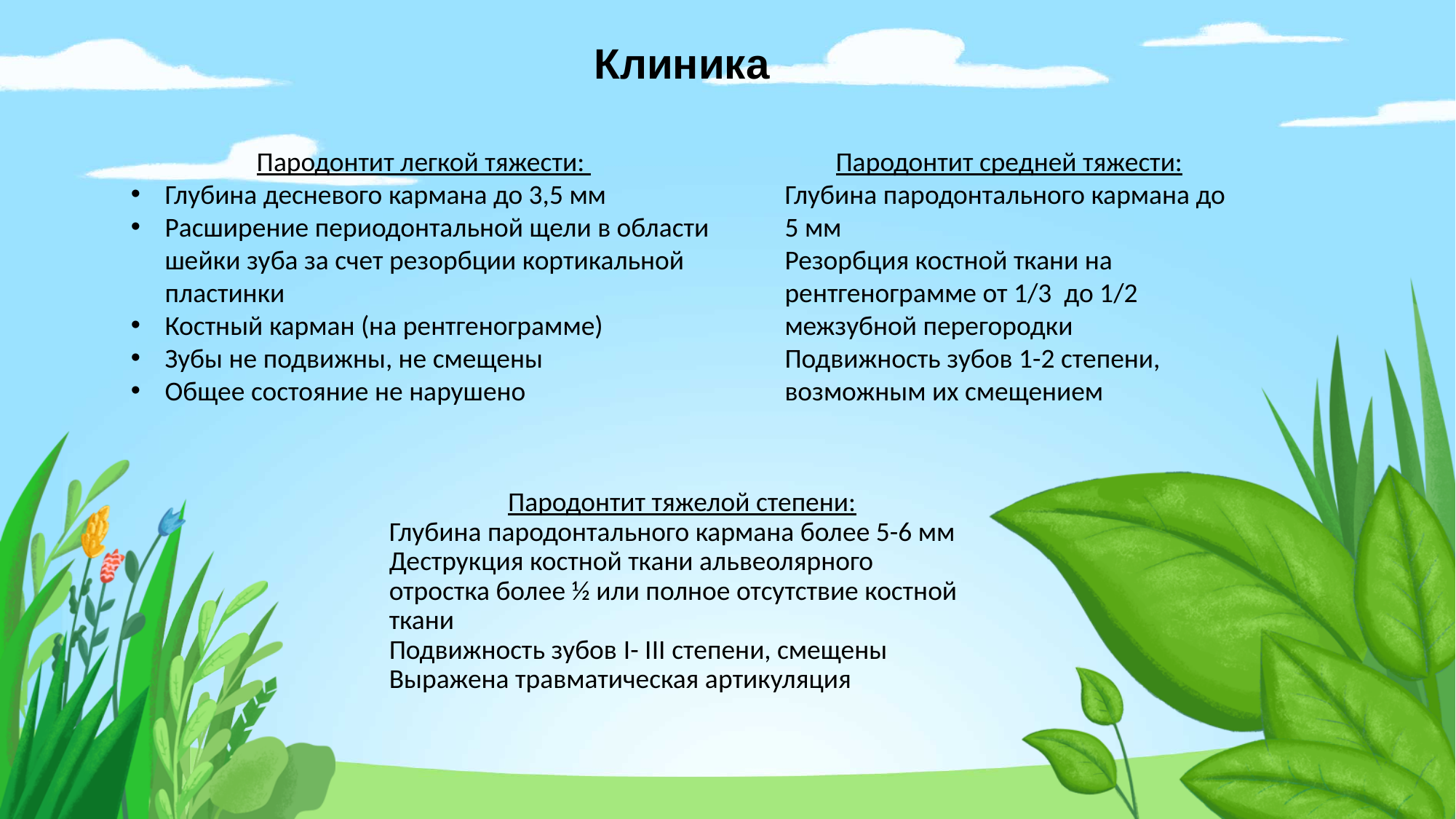

# Клиника
Пародонтит легкой тяжести:
Глубина десневого кармана до 3,5 мм
Расширение периодонтальной щели в области шейки зуба за счет резорбции кортикальной пластинки
Костный карман (на рентгенограмме)
Зубы не подвижны, не смещены
Общее состояние не нарушено
Пародонтит средней тяжести:
Глубина пародонтального кармана до 5 мм
Резорбция костной ткани на рентгенограмме от 1/3  до 1/2 межзубной перегородки
Подвижность зубов 1-2 степени, возможным их смещением
Пародонтит тяжелой степени:
Глубина пародонтального кармана более 5-6 мм
Деструкция костной ткани альвеолярного отростка более ½ или полное отсутствие костной ткани
Подвижность зубов I- III степени, смещены
Выражена травматическая артикуляция